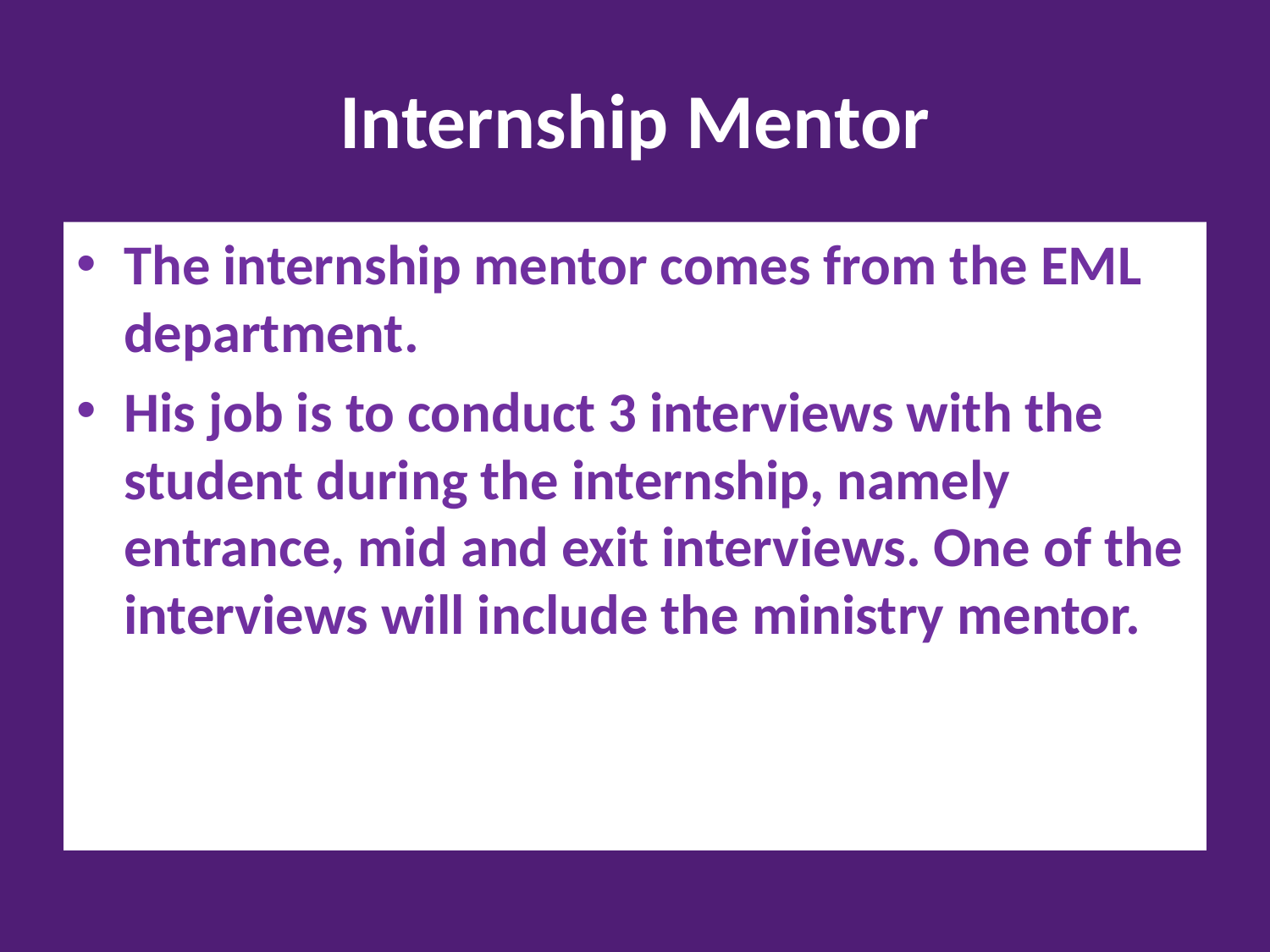

# Internship Mentor
The internship mentor comes from the EML department.
His job is to conduct 3 interviews with the student during the internship, namely entrance, mid and exit interviews. One of the interviews will include the ministry mentor.